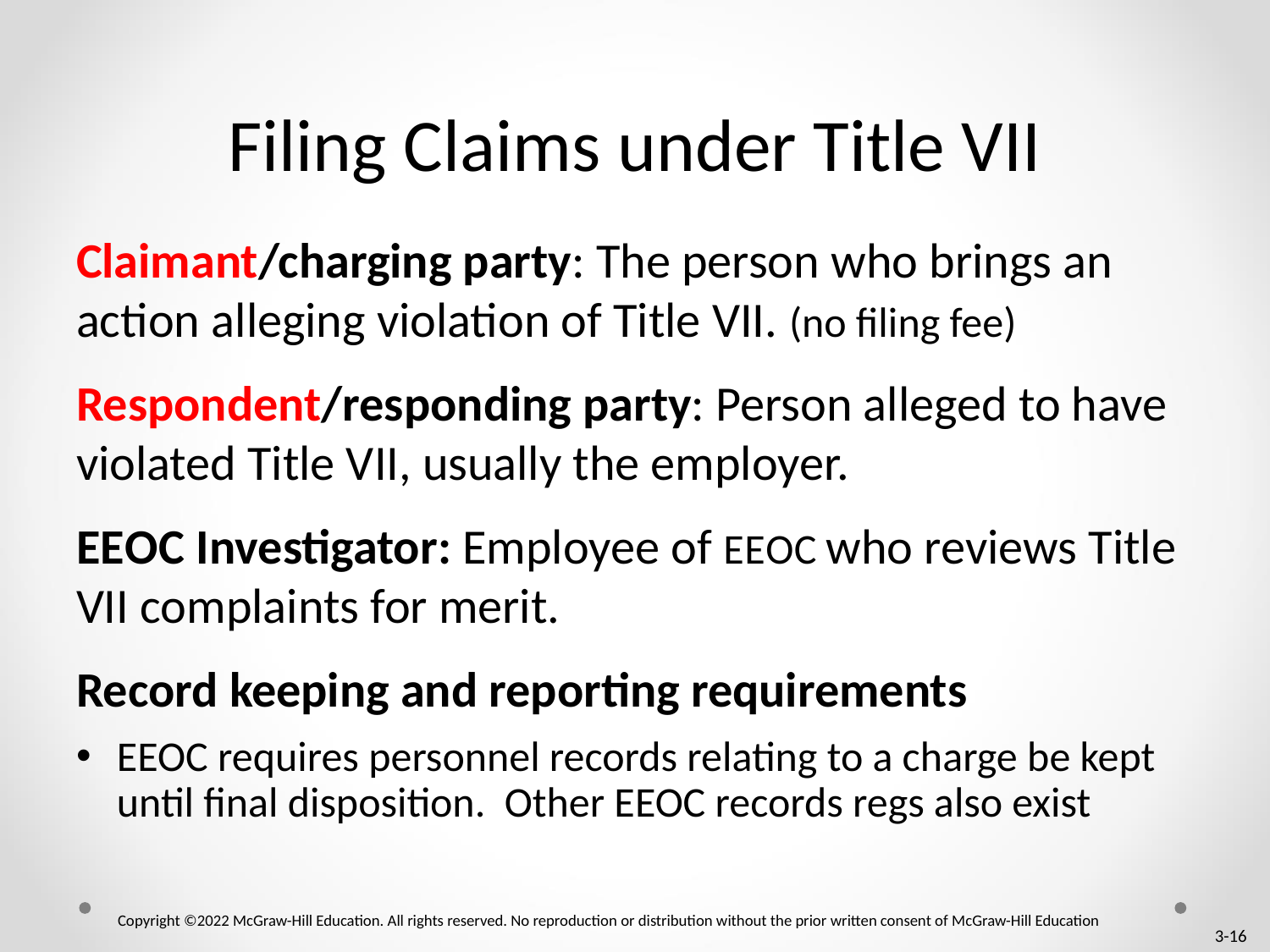

# Filing Claims under Title VII
Claimant/charging party: The person who brings an action alleging violation of Title VII. (no filing fee)
Respondent/responding party: Person alleged to have violated Title VII, usually the employer.
E E O C Investigator: Employee of E E O C who reviews Title VII complaints for merit.
Record keeping and reporting requirements
EEOC requires personnel records relating to a charge be kept until final disposition.  Other EEOC records regs also exist